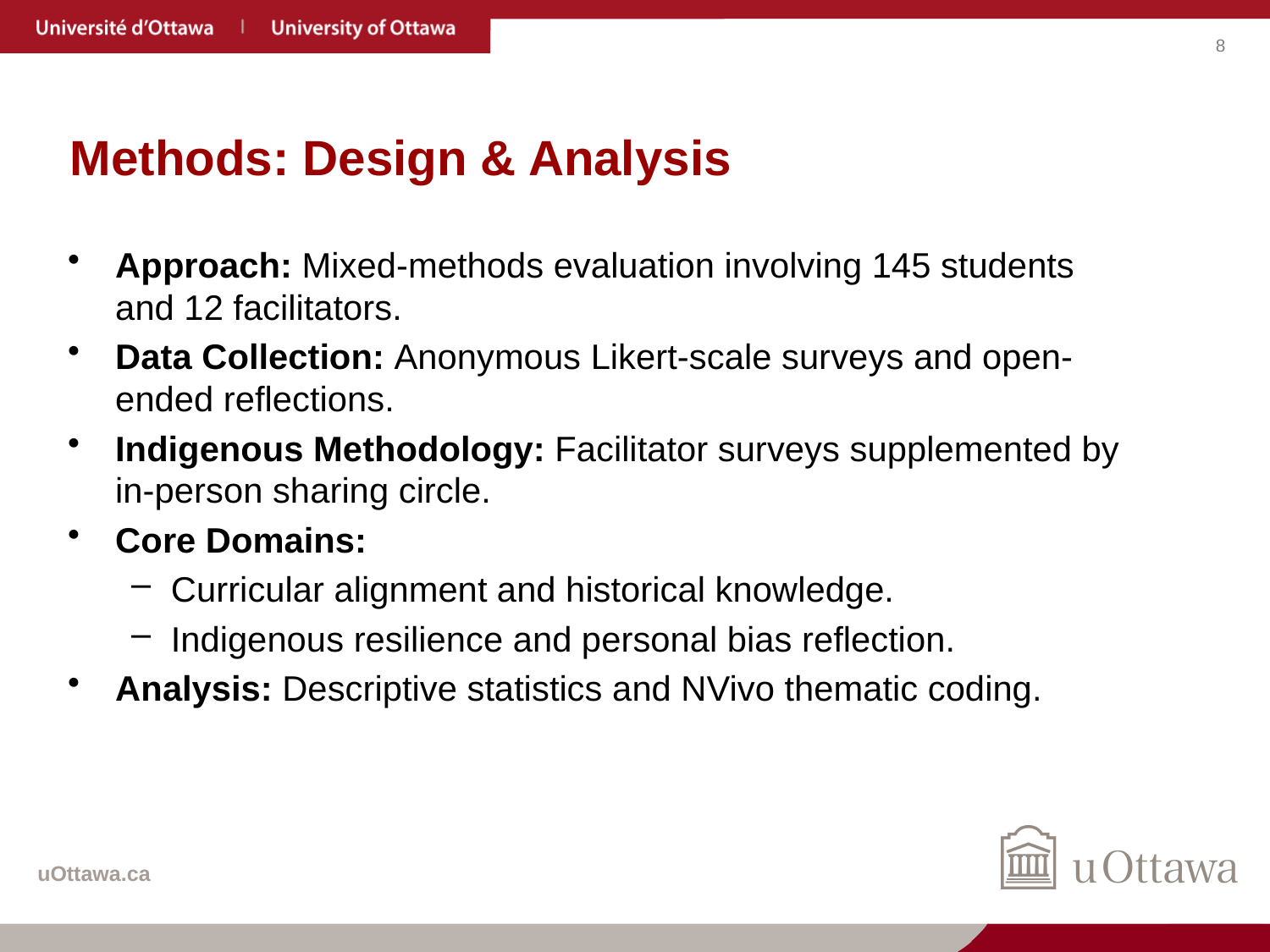

# Methods: Design & Analysis
Approach: Mixed-methods evaluation involving 145 students and 12 facilitators.
Data Collection: Anonymous Likert-scale surveys and open-ended reflections.
Indigenous Methodology: Facilitator surveys supplemented by in-person sharing circle.
Core Domains:
Curricular alignment and historical knowledge.
Indigenous resilience and personal bias reflection.
Analysis: Descriptive statistics and NVivo thematic coding.